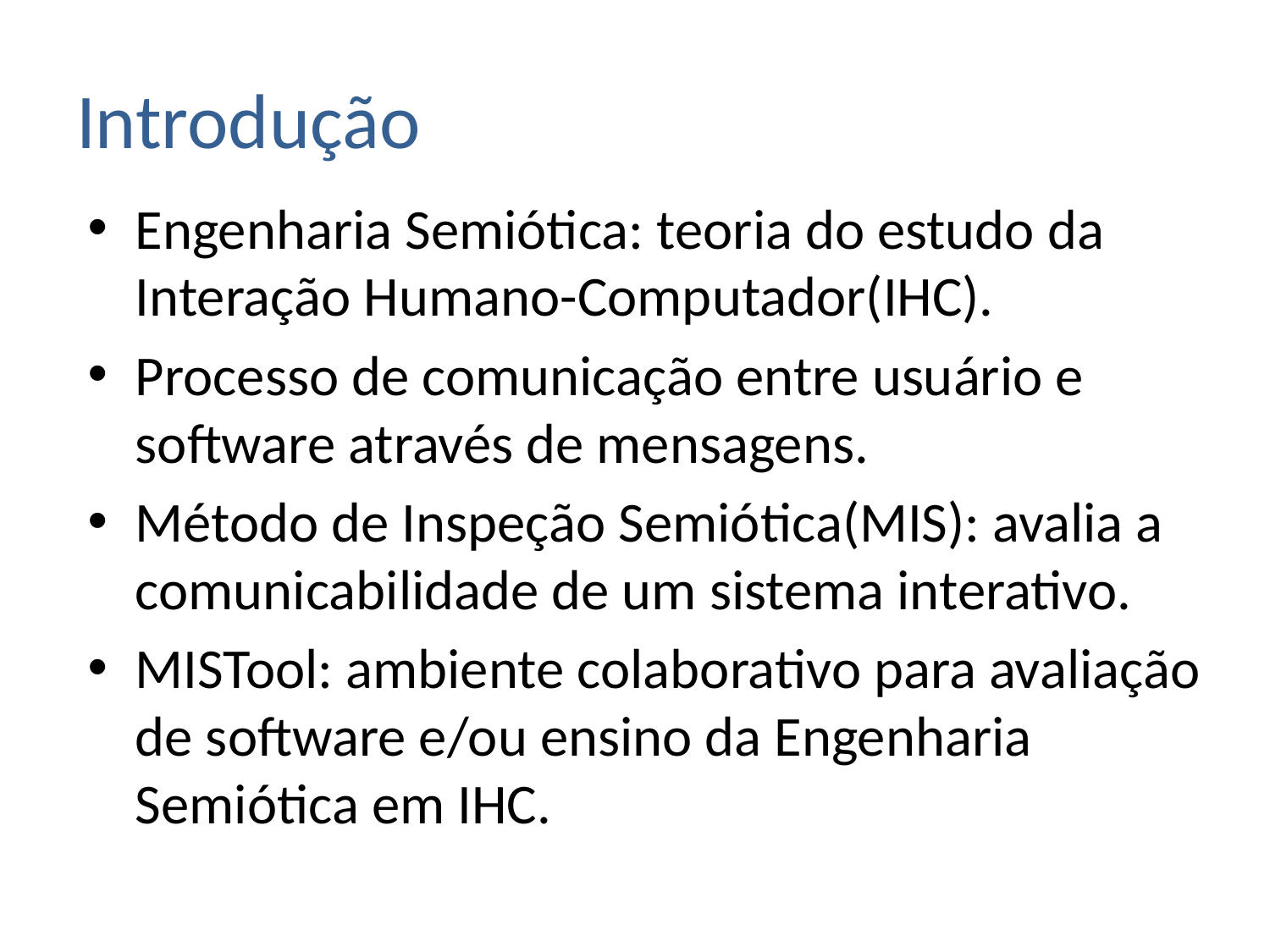

# Introdução
Engenharia Semiótica: teoria do estudo da Interação Humano-Computador(IHC).
Processo de comunicação entre usuário e software através de mensagens.
Método de Inspeção Semiótica(MIS): avalia a comunicabilidade de um sistema interativo.
MISTool: ambiente colaborativo para avaliação de software e/ou ensino da Engenharia Semiótica em IHC.